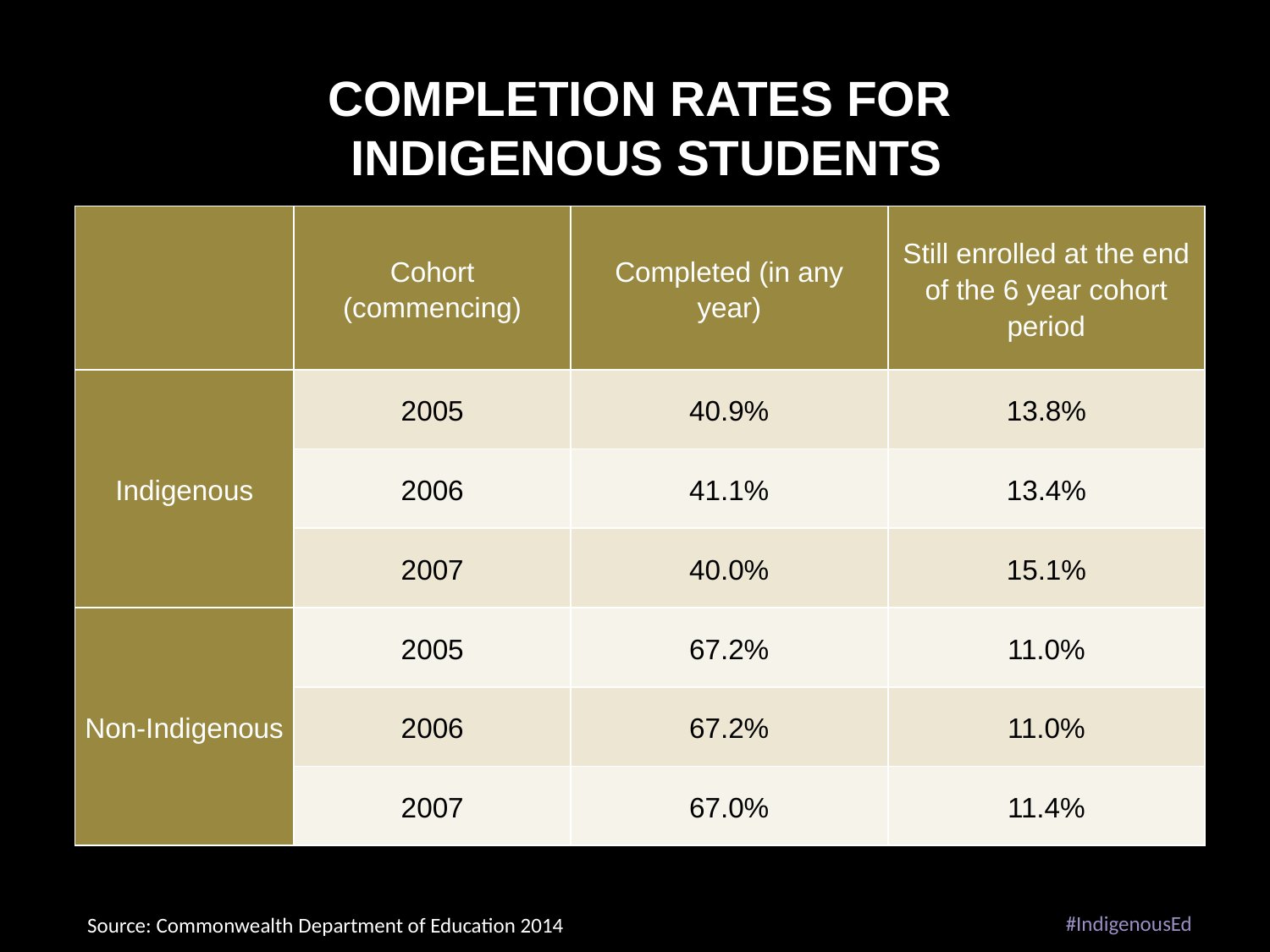

# Completion rates for Indigenous students
|  | Cohort (commencing) | Completed (in any year) | Still enrolled at the end of the 6 year cohort period |
| --- | --- | --- | --- |
| Indigenous | 2005 | 40.9% | 13.8% |
|  | 2006 | 41.1% | 13.4% |
|  | 2007 | 40.0% | 15.1% |
| Non-Indigenous | 2005 | 67.2% | 11.0% |
|  | 2006 | 67.2% | 11.0% |
|  | 2007 | 67.0% | 11.4% |
#IndigenousEd
Source: Commonwealth Department of Education 2014